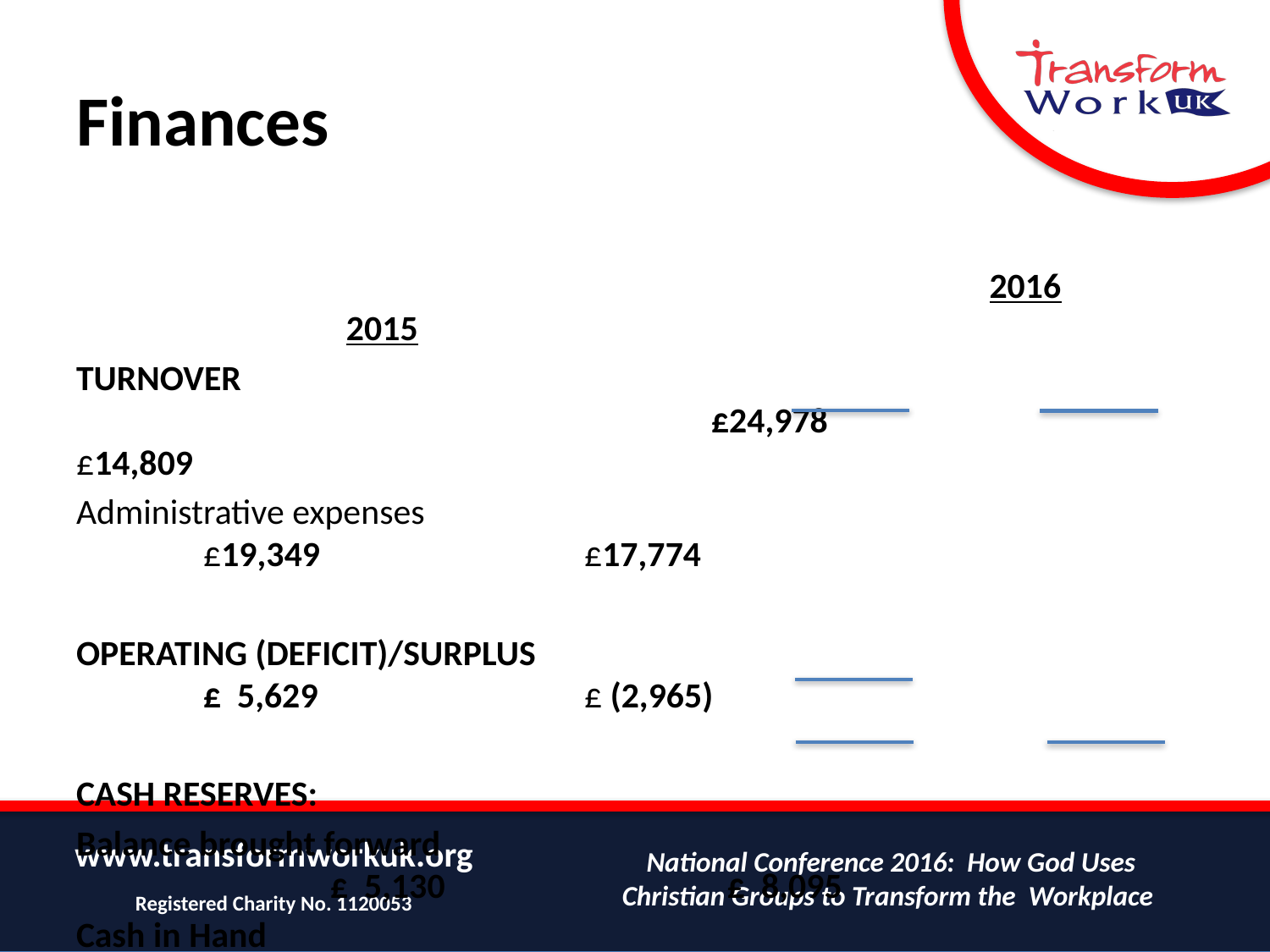

# Finances
														   	   2016			  2015
TURNOVER 												£24,978 			£14,809
Administrative expenses 			         		 		£19,349		 	£17,774

OPERATING (DEFICIT)/SURPLUS 	    					£  5,629	 		£ (2,965)

CASH RESERVES:
Balance brought forward		  	    					£  5,130			  £  8,095
Cash in Hand				         							£        43			            43
TOTAL BALANCE BROUGHT FORWARD		     		£  5,173
BALANCE CARRIED FORWARD			  			£10,802			   £ 5,173